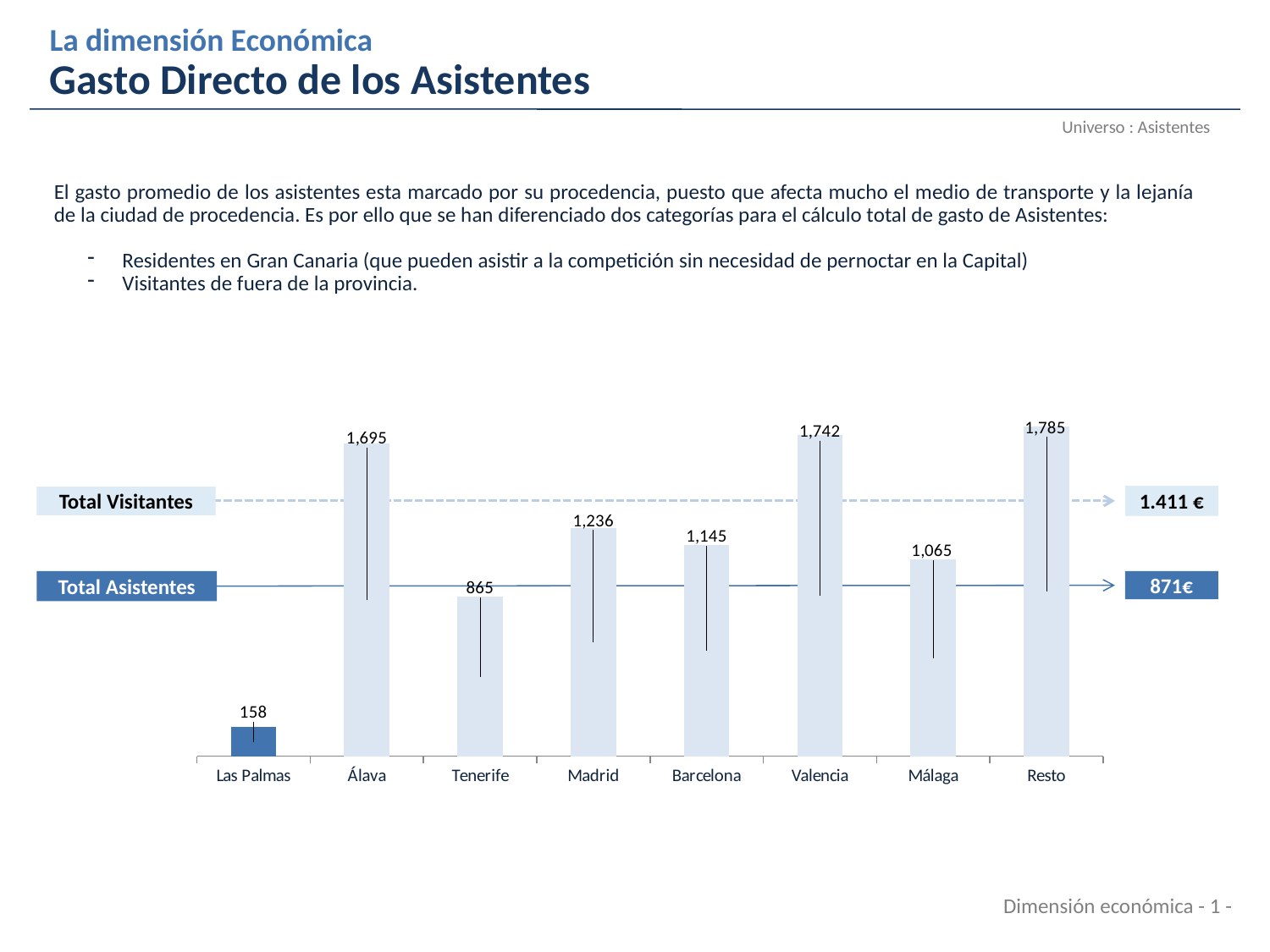

La dimensión Económica
Gasto Directo de los Asistentes
Universo : Asistentes
El gasto promedio de los asistentes esta marcado por su procedencia, puesto que afecta mucho el medio de transporte y la lejanía de la ciudad de procedencia. Es por ello que se han diferenciado dos categorías para el cálculo total de gasto de Asistentes:

 Residentes en Gran Canaria (que pueden asistir a la competición sin necesidad de pernoctar en la Capital)
 Visitantes de fuera de la provincia.

### Chart

| Category |  |
|---|---|
| Las Palmas | 157.6673027824267 |
| Álava | 1695.1418495978144 |
| Tenerife | 865.1686315292956 |
| Madrid | 1235.9239469788813 |
| Barcelona | 1144.9160273708055 |
| Valencia | 1742.3544960391532 |
| Málaga | 1065.3741151018228 |
| Resto | 1785.256146744851 |
1.411 €
Total Visitantes
Total Asistentes
871€
Dimensión económica - 1 -